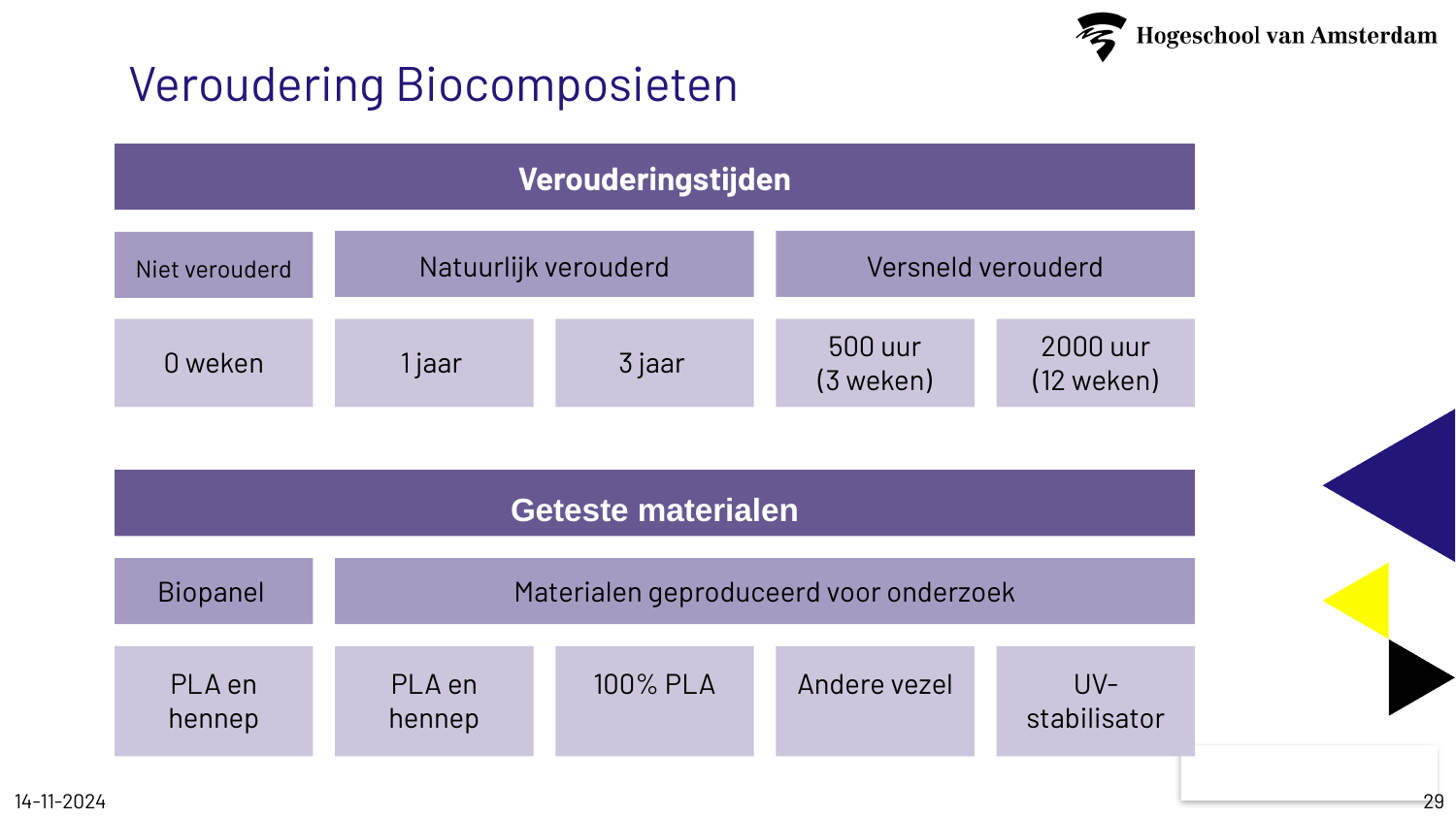

Veroudering Biocomposieten
Verouderingstijden

Natuurlijk verouderd
Versneld verouderd
Niet verouderd

500 uur
(3 weken)
2000 uur
(12 weken)
0 weken
1 jaar
3 jaar

Geteste materialen

Biopanel
Materialen geproduceerd voor onderzoek

PLA en hennep
PLA en hennep
100% PLA
Andere vezel
UV-stabilisator
29
14-11-2024